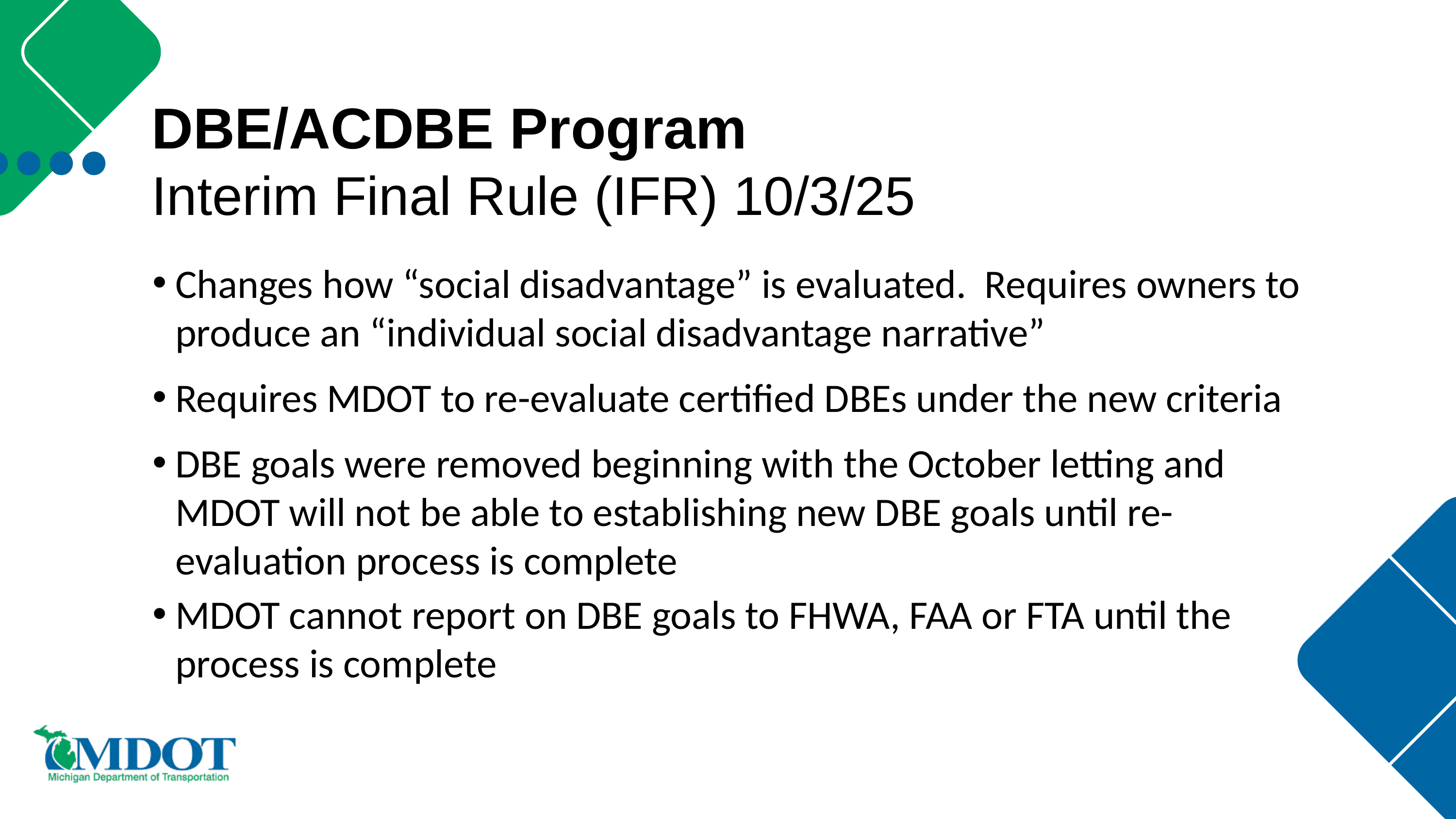

DBE/ACDBE Program
Interim Final Rule (IFR) 10/3/25

Changes how “social disadvantage” is evaluated.  Requires owners to produce an “individual social disadvantage narrative”

Requires MDOT to re-evaluate certified DBEs under the new criteria

DBE goals were removed beginning with the October letting and MDOT will not be able to establishing new DBE goals until re-evaluation process is complete
MDOT cannot report on DBE goals to FHWA, FAA or FTA until the process is complete